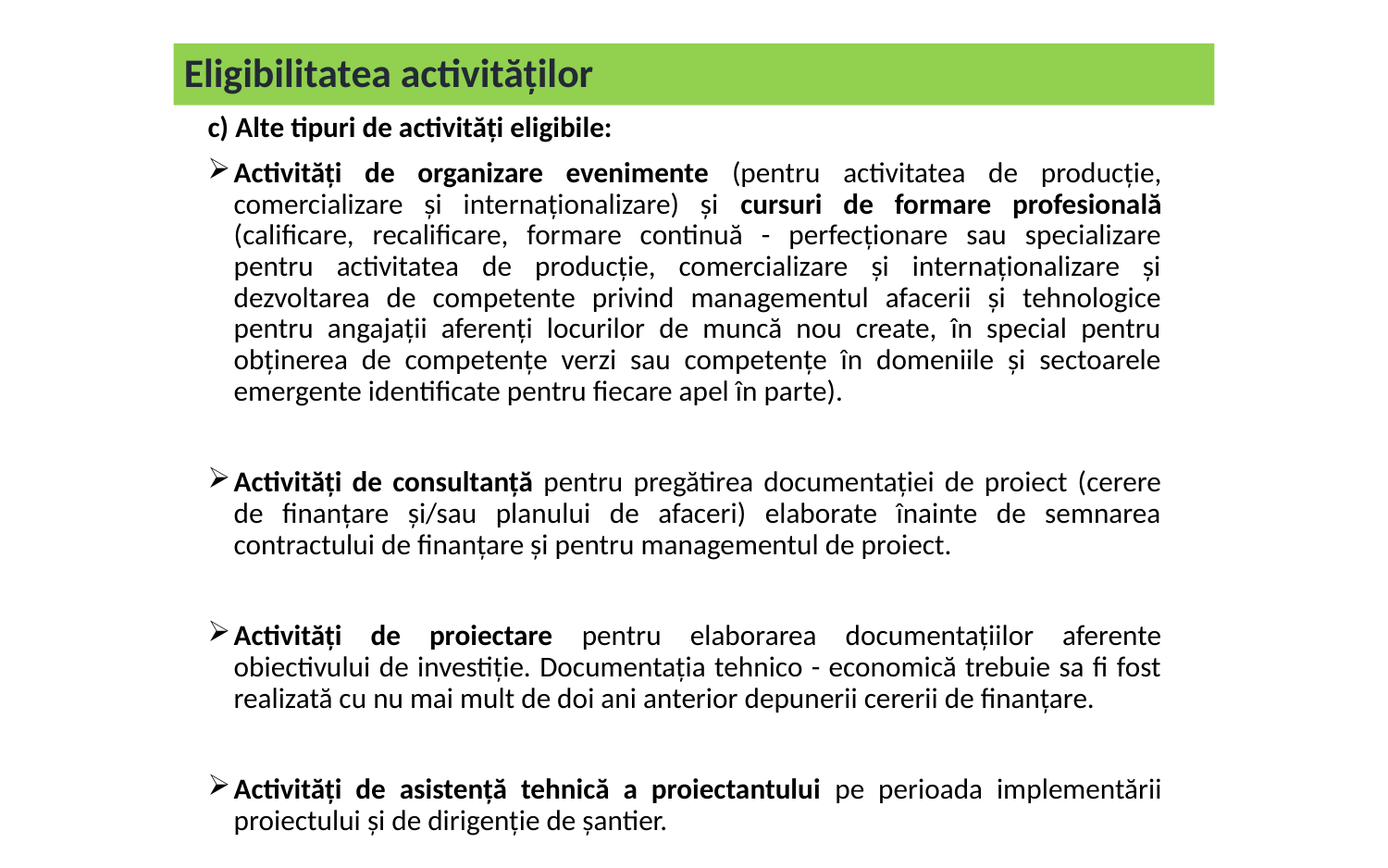

Eligibilitatea activităților
# c) Alte tipuri de activități eligibile:
Activități de organizare evenimente (pentru activitatea de producție, comercializare și internaționalizare) și cursuri de formare profesională (calificare, recalificare, formare continuă - perfecționare sau specializare pentru activitatea de producție, comercializare și internaționalizare și dezvoltarea de competente privind managementul afacerii și tehnologice pentru angajații aferenți locurilor de muncă nou create, în special pentru obținerea de competențe verzi sau competențe în domeniile și sectoarele emergente identificate pentru fiecare apel în parte).

Activități de consultanță pentru pregătirea documentației de proiect (cerere de finanțare și/sau planului de afaceri) elaborate înainte de semnarea contractului de finanțare și pentru managementul de proiect.

Activități de proiectare pentru elaborarea documentațiilor aferente obiectivului de investiție. Documentația tehnico - economică trebuie sa fi fost realizată cu nu mai mult de doi ani anterior depunerii cererii de finanțare.

Activități de asistență tehnică a proiectantului pe perioada implementării proiectului și de dirigenție de șantier.